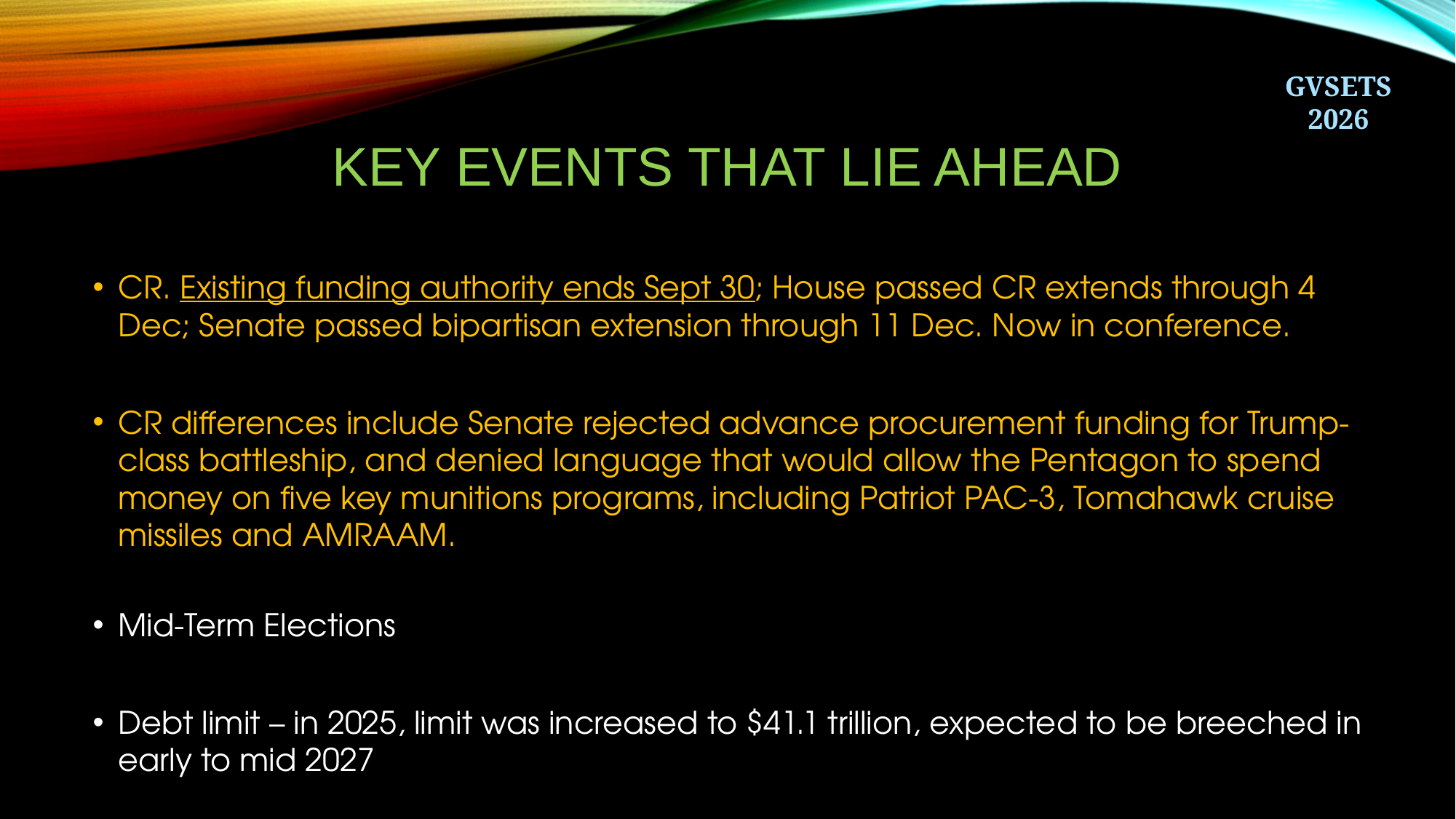

# Key events that lie ahead
CR. Existing funding authority ends Sept 30; House passed CR extends through 4 Dec; Senate passed bipartisan extension through 11 Dec. Now in conference.

CR differences include Senate rejected advance procurement funding for Trump-class battleship, and denied language that would allow the Pentagon to spend money on five key munitions programs, including Patriot PAC-3, Tomahawk cruise missiles and AMRAAM.

Mid-Term Elections

Debt limit – in 2025, limit was increased to $41.1 trillion, expected to be breeched in early to mid 2027